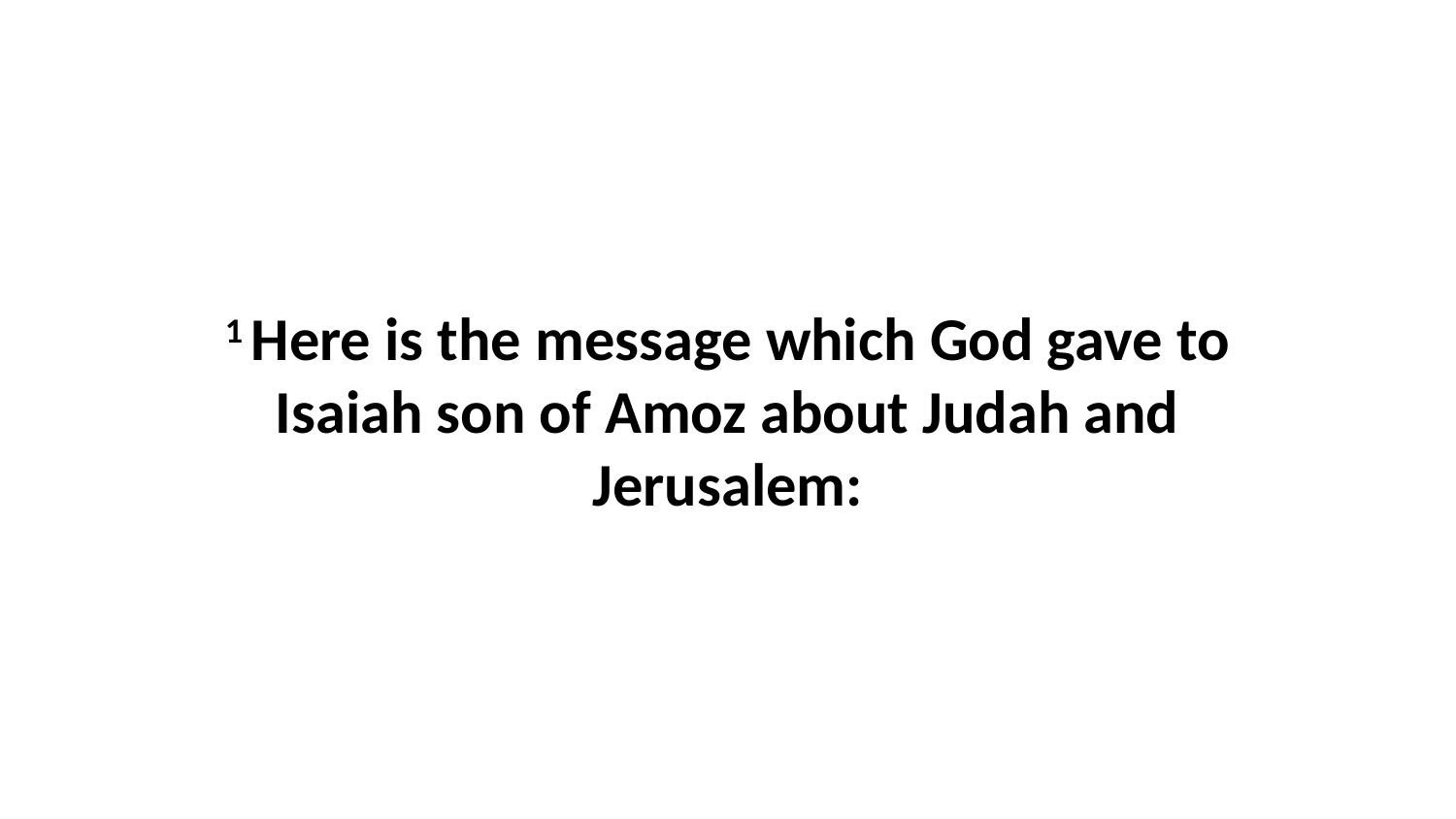

1 Here is the message which God gave to Isaiah son of Amoz about Judah and Jerusalem: